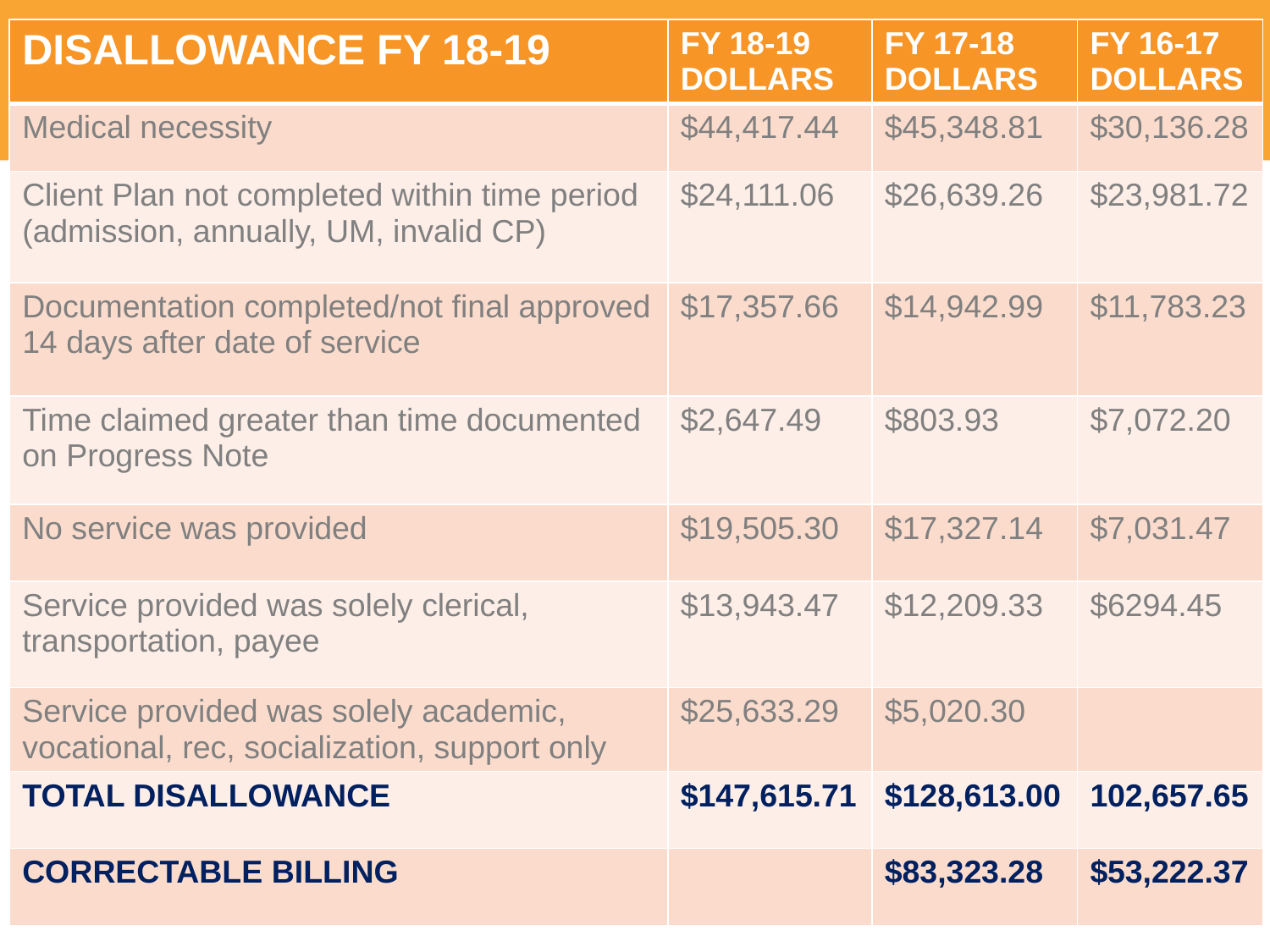

| DISALLOWANCE FY 18-19 | FY 18-19 DOLLARS | FY 17-18 DOLLARS | FY 16-17 DOLLARS |
| --- | --- | --- | --- |
| Medical necessity | $44,417.44 | $45,348.81 | $30,136.28 |
| Client Plan not completed within time period (admission, annually, UM, invalid CP) | $24,111.06 | $26,639.26 | $23,981.72 |
| Documentation completed/not final approved 14 days after date of service | $17,357.66 | $14,942.99 | $11,783.23 |
| Time claimed greater than time documented on Progress Note | $2,647.49 | $803.93 | $7,072.20 |
| No service was provided | $19,505.30 | $17,327.14 | $7,031.47 |
| Service provided was solely clerical, transportation, payee | $13,943.47 | $12,209.33 | $6294.45 |
| Service provided was solely academic, vocational, rec, socialization, support only | $25,633.29 | $5,020.30 |  |
| TOTAL DISALLOWANCE | $147,615.71 | $128,613.00 | 102,657.65 |
| CORRECTABLE BILLING |  | $83,323.28 | $53,222.37 |
disallowance FY16-17